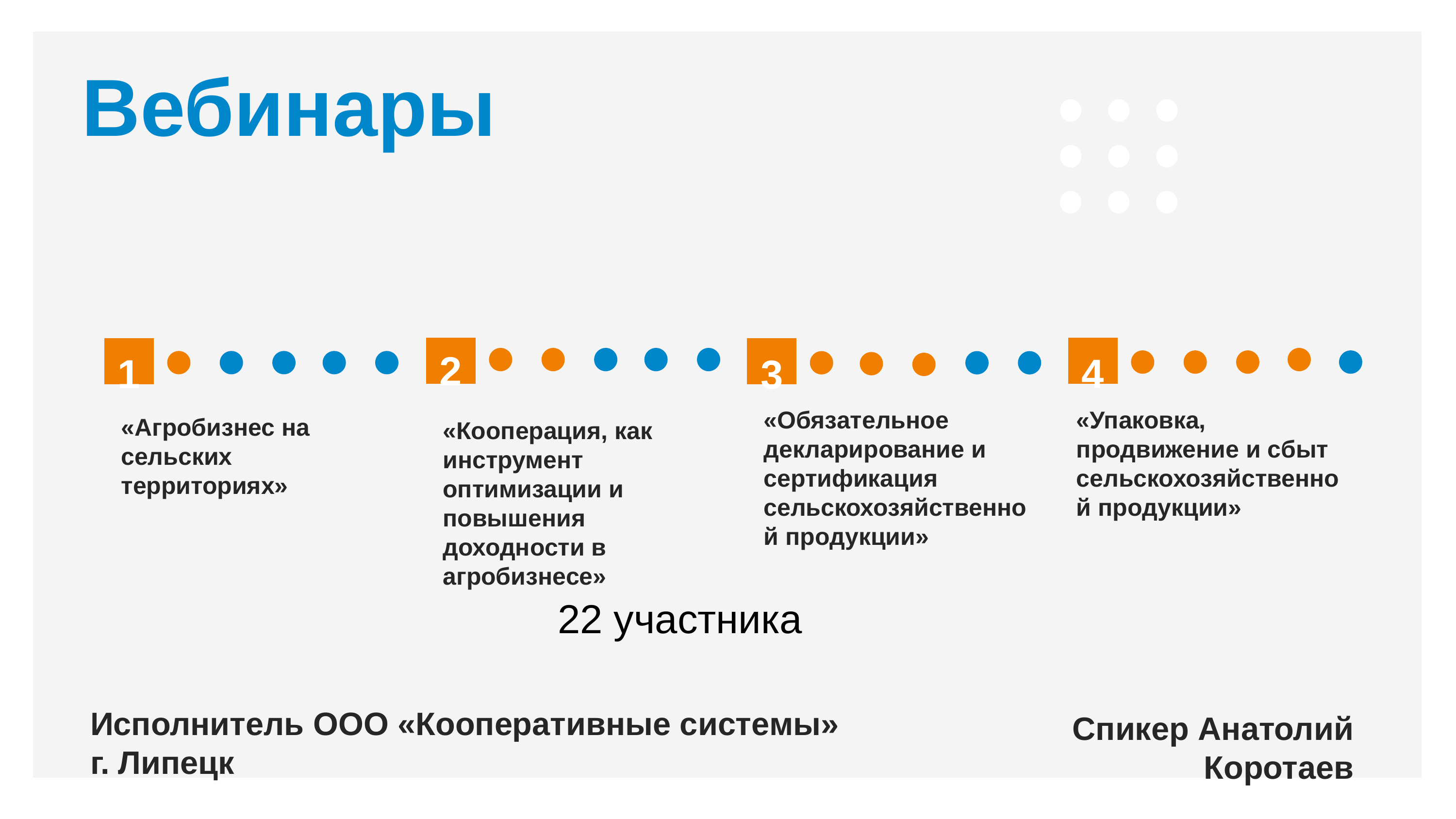

Вебинары

2
4
1
3

«Обязательное декларирование и сертификация сельскохозяйственной продукции»
«Упаковка, продвижение и сбыт сельскохозяйственной продукции»
«Агробизнес на сельских территориях»
«Кооперация, как инструмент оптимизации и повышения доходности в агробизнесе»
22 участника
Исполнитель ООО «Кооперативные системы» г. Липецк
Спикер Анатолий Коротаев